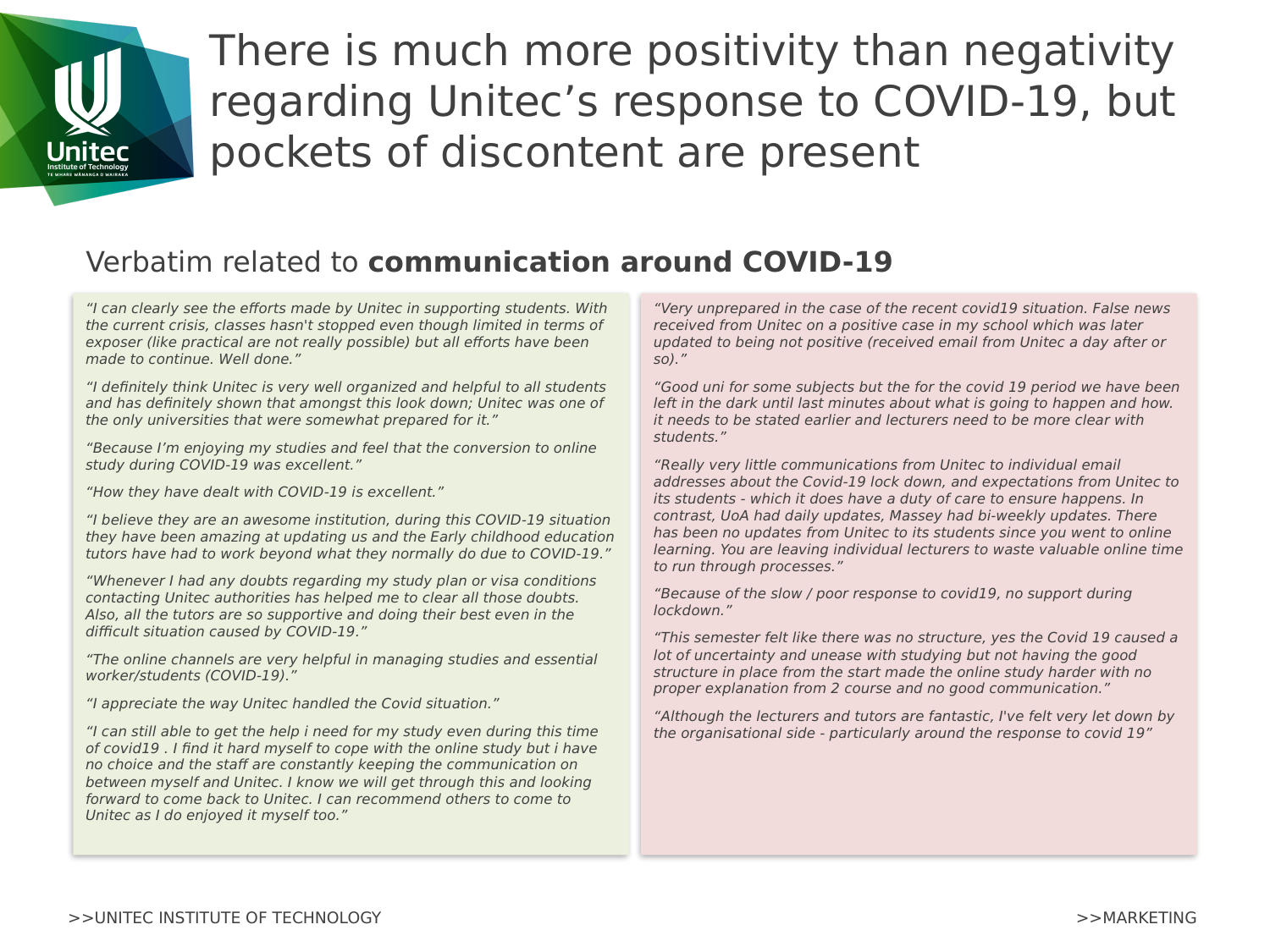

# There is much more positivity than negativity regarding Unitec’s response to COVID-19, but pockets of discontent are present
Verbatim related to communication around COVID-19
“I can clearly see the efforts made by Unitec in supporting students. With the current crisis, classes hasn't stopped even though limited in terms of exposer (like practical are not really possible) but all efforts have been made to continue. Well done.”
“I definitely think Unitec is very well organized and helpful to all students and has definitely shown that amongst this look down; Unitec was one of the only universities that were somewhat prepared for it.”
“Because I’m enjoying my studies and feel that the conversion to online study during COVID-19 was excellent.”
“How they have dealt with COVID-19 is excellent.”
“I believe they are an awesome institution, during this COVID-19 situation they have been amazing at updating us and the Early childhood education tutors have had to work beyond what they normally do due to COVID-19.”
“Whenever I had any doubts regarding my study plan or visa conditions contacting Unitec authorities has helped me to clear all those doubts. Also, all the tutors are so supportive and doing their best even in the difficult situation caused by COVID-19.”
“The online channels are very helpful in managing studies and essential worker/students (COVID-19).”
“I appreciate the way Unitec handled the Covid situation.”
“I can still able to get the help i need for my study even during this time of covid19 . I find it hard myself to cope with the online study but i have no choice and the staff are constantly keeping the communication on between myself and Unitec. I know we will get through this and looking forward to come back to Unitec. I can recommend others to come to Unitec as I do enjoyed it myself too.”

“Very unprepared in the case of the recent covid19 situation. False news received from Unitec on a positive case in my school which was later updated to being not positive (received email from Unitec a day after or so).”
“Good uni for some subjects but the for the covid 19 period we have been left in the dark until last minutes about what is going to happen and how. it needs to be stated earlier and lecturers need to be more clear with students.”
“Really very little communications from Unitec to individual email addresses about the Covid-19 lock down, and expectations from Unitec to its students - which it does have a duty of care to ensure happens. In contrast, UoA had daily updates, Massey had bi-weekly updates. There has been no updates from Unitec to its students since you went to online learning. You are leaving individual lecturers to waste valuable online time to run through processes.”
“Because of the slow / poor response to covid19, no support during lockdown.”
“This semester felt like there was no structure, yes the Covid 19 caused a lot of uncertainty and unease with studying but not having the good structure in place from the start made the online study harder with no proper explanation from 2 course and no good communication.”
“Although the lecturers and tutors are fantastic, I've felt very let down by the organisational side - particularly around the response to covid 19”

>>MARKETING